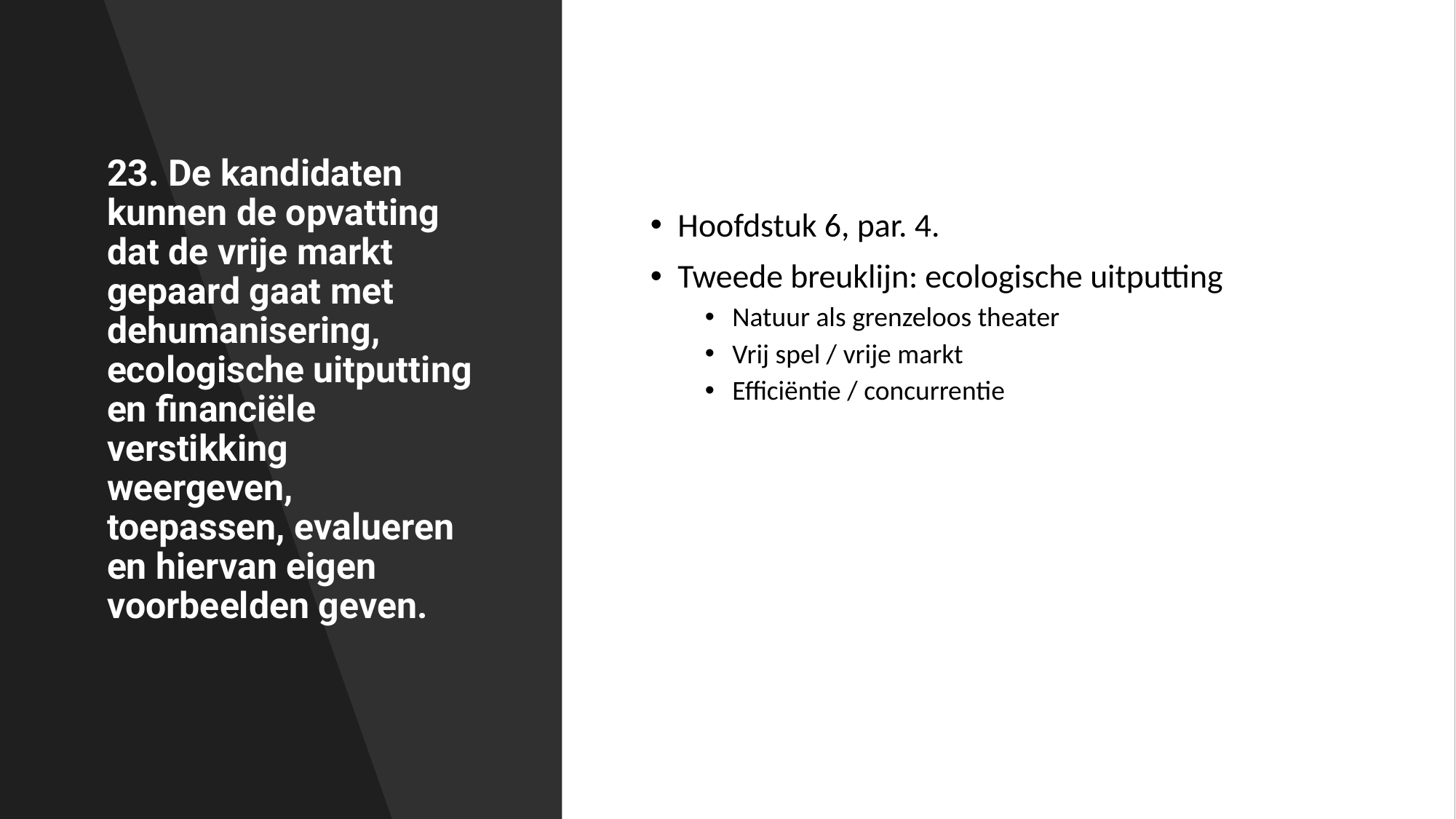

# 23. De kandidaten kunnen de opvatting dat de vrije markt gepaard gaat met dehumanisering, ecologische uitputting en financiële verstikking weergeven, toepassen, evalueren en hiervan eigen voorbeelden geven.
Hoofdstuk 6, par. 4.
Tweede breuklijn: ecologische uitputting
Natuur als grenzeloos theater
Vrij spel / vrije markt
Efficiëntie / concurrentie